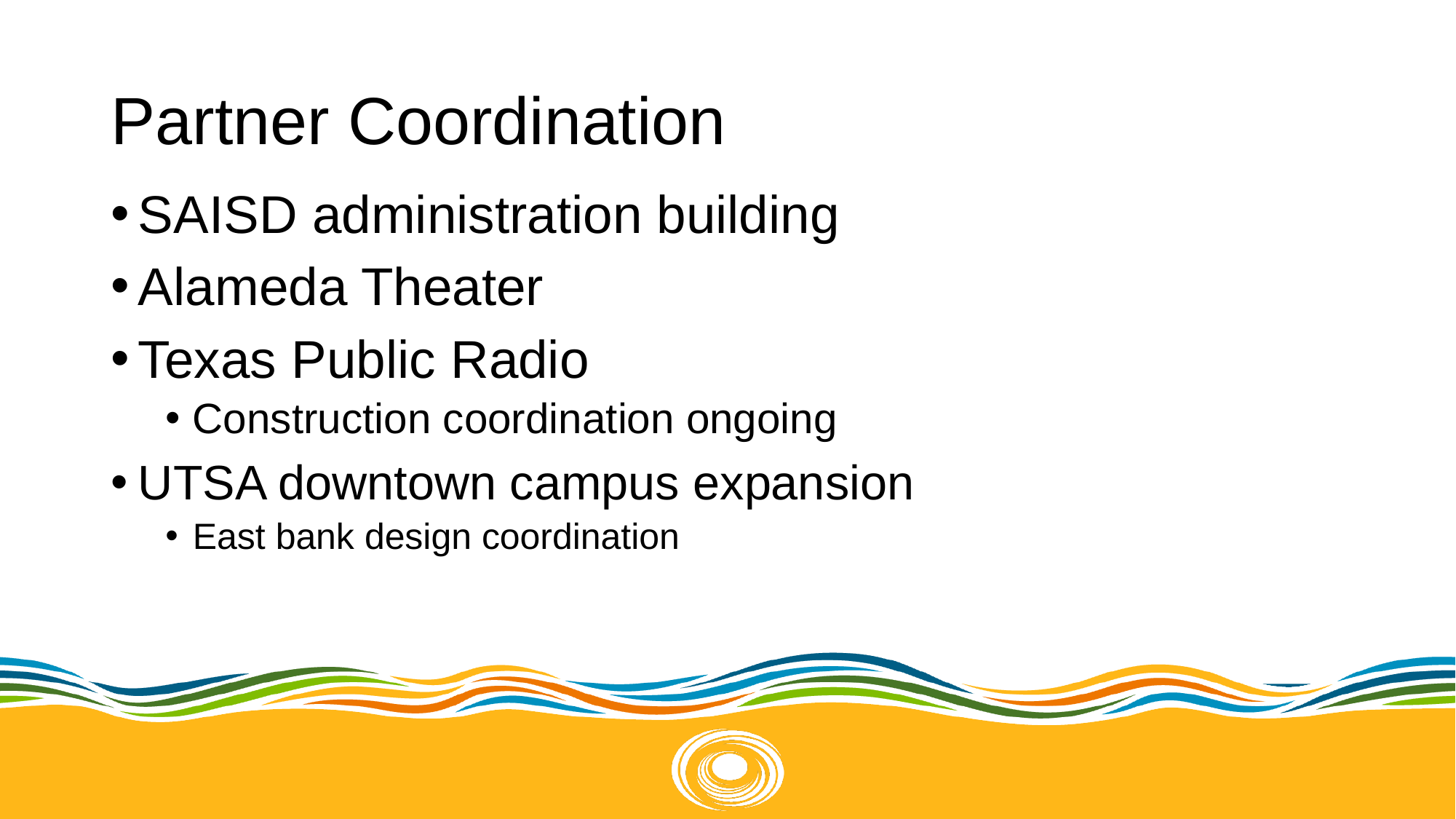

# Partner Coordination
SAISD administration building
Alameda Theater
Texas Public Radio
Construction coordination ongoing
UTSA downtown campus expansion
East bank design coordination

11